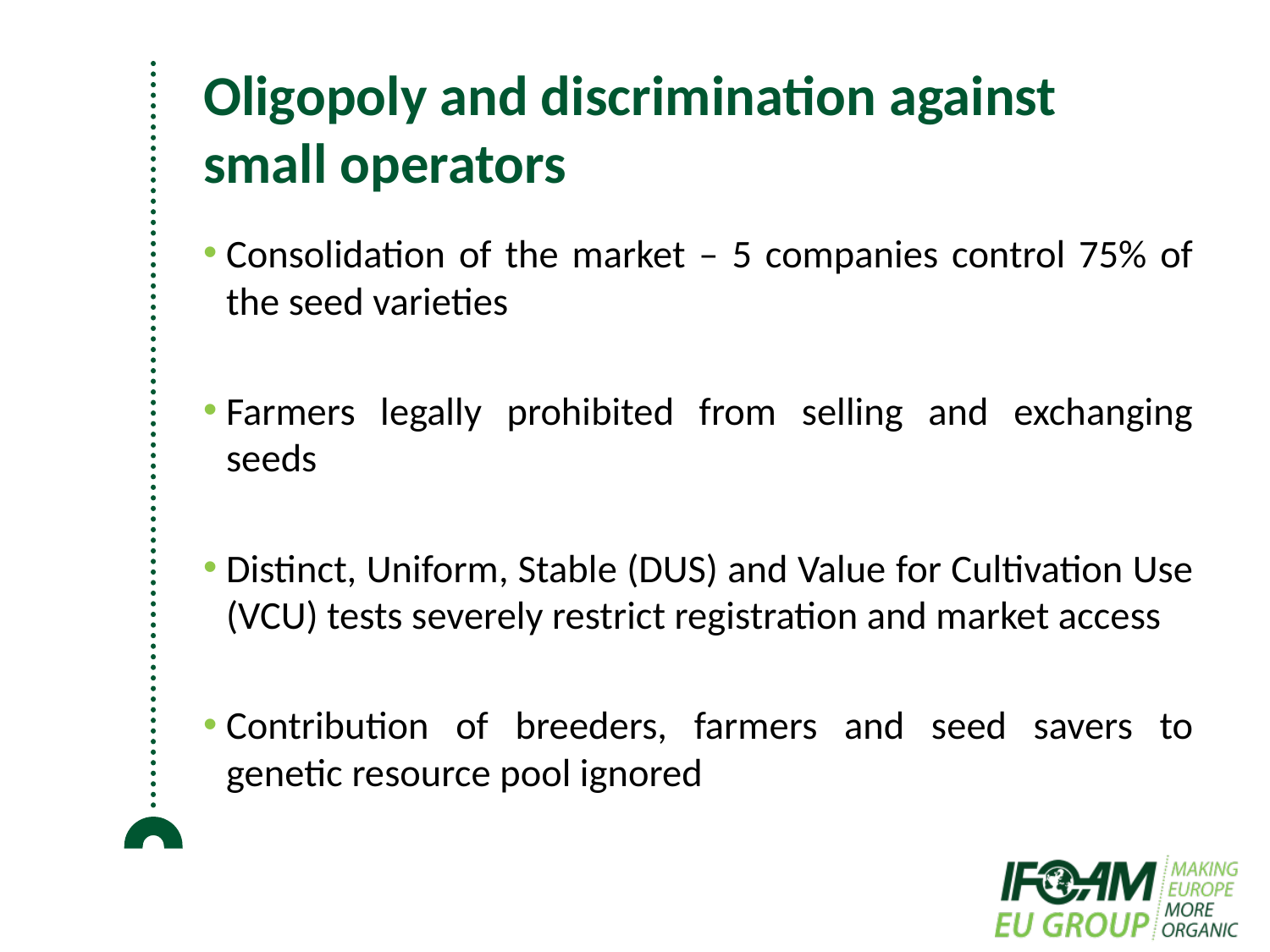

# Oligopoly and discrimination against small operators
Consolidation of the market – 5 companies control 75% of the seed varieties

Farmers legally prohibited from selling and exchanging seeds

Distinct, Uniform, Stable (DUS) and Value for Cultivation Use (VCU) tests severely restrict registration and market access

Contribution of breeders, farmers and seed savers to genetic resource pool ignored